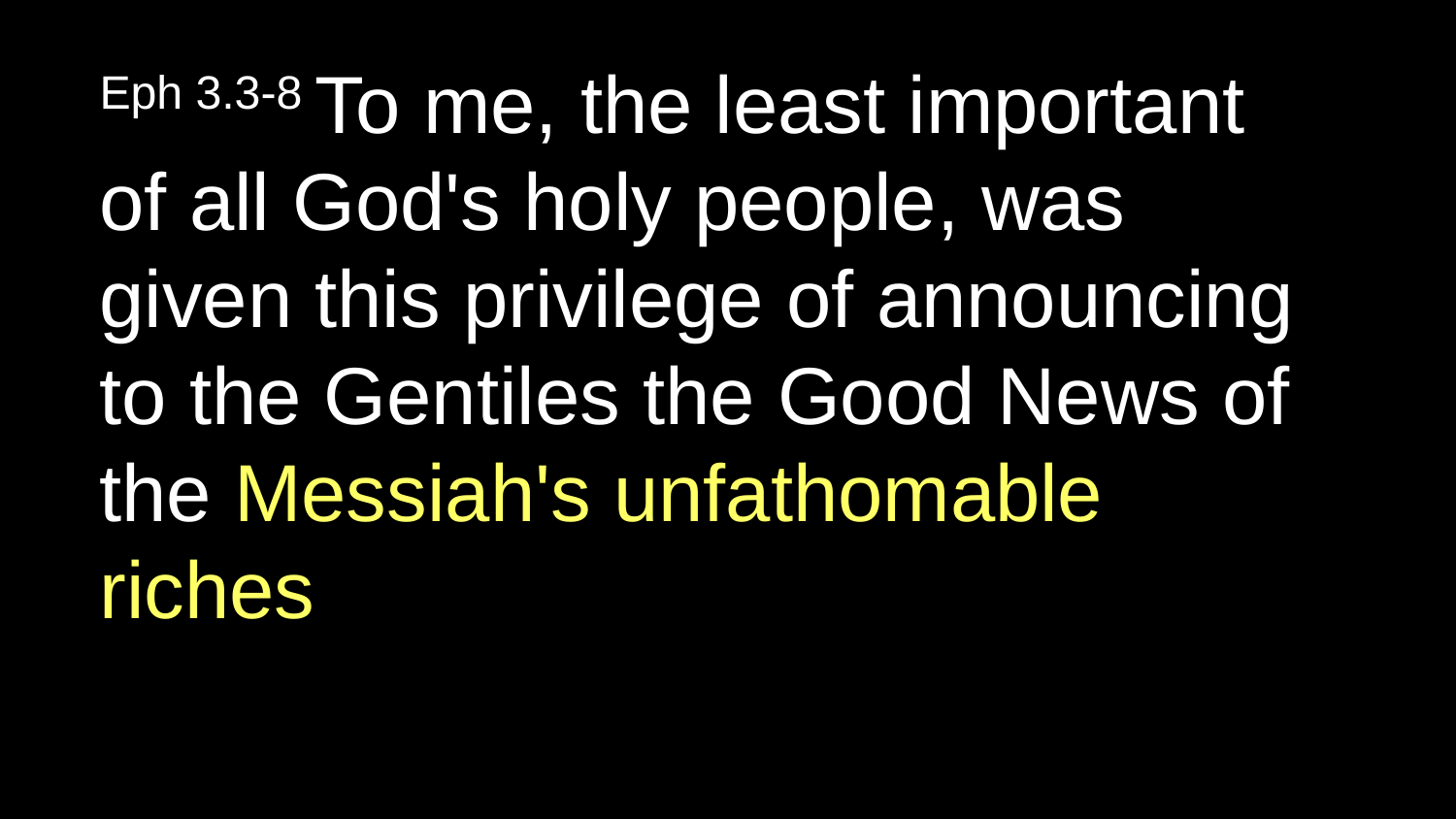

Eph 3.3-8 To me, the least important of all God's holy people, was given this privilege of announcing to the Gentiles the Good News of the Messiah's unfathomable riches